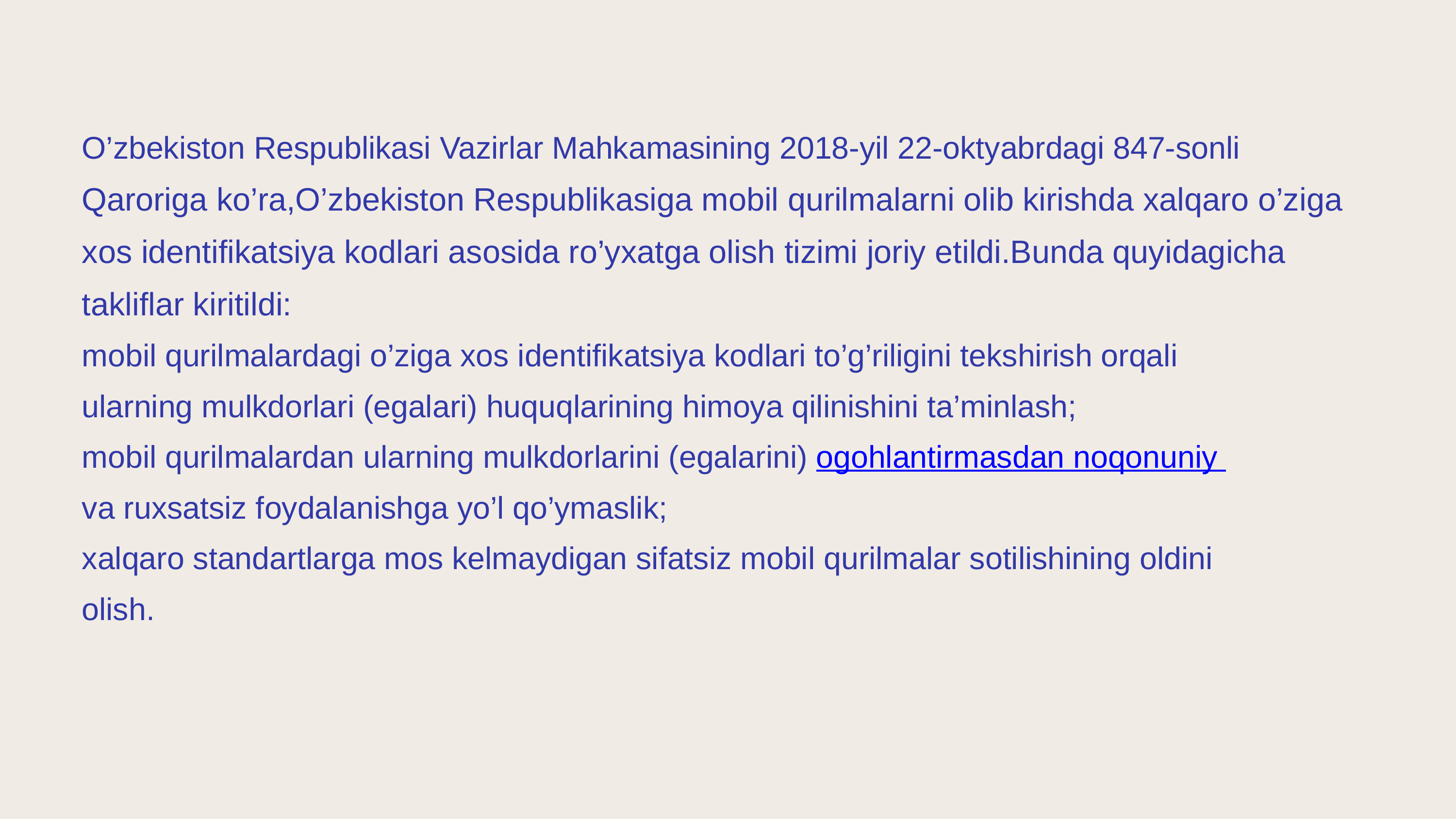

O’zbekiston Respublikasi Vazirlar Mahkamasining 2018-yil 22-oktyabrdagi 847-sonli
Qaroriga ko’ra,O’zbekiston Respublikasiga mobil qurilmalarni olib kirishda xalqaro o’ziga xos identifikatsiya kodlari asosida ro’yxatga olish tizimi joriy etildi.Bunda quyidagicha takliflar kiritildi:
mobil qurilmalardagi o’ziga xos identifikatsiya kodlari to’g’riligini tekshirish orqali
ularning mulkdorlari (egalari) huquqlarining himoya qilinishini ta’minlash;
mobil qurilmalardan ularning mulkdorlarini (egalarini) ogohlantirmasdan noqonuniy
va ruxsatsiz foydalanishga yo’l qo’ymaslik;
xalqaro standartlarga mos kelmaydigan sifatsiz mobil qurilmalar sotilishining oldini
olish.